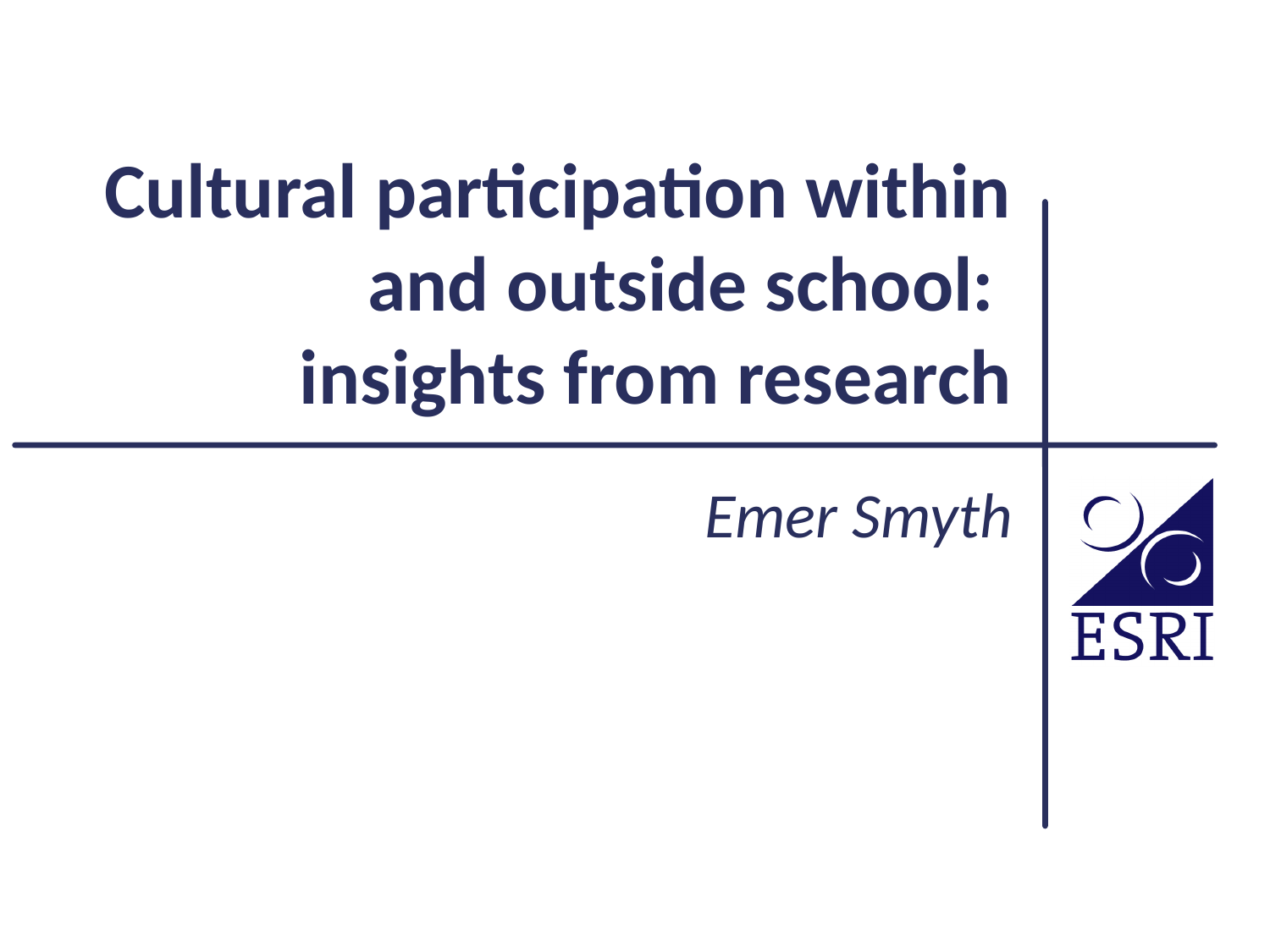

# Cultural participation within and outside school: insights from research
Emer Smyth